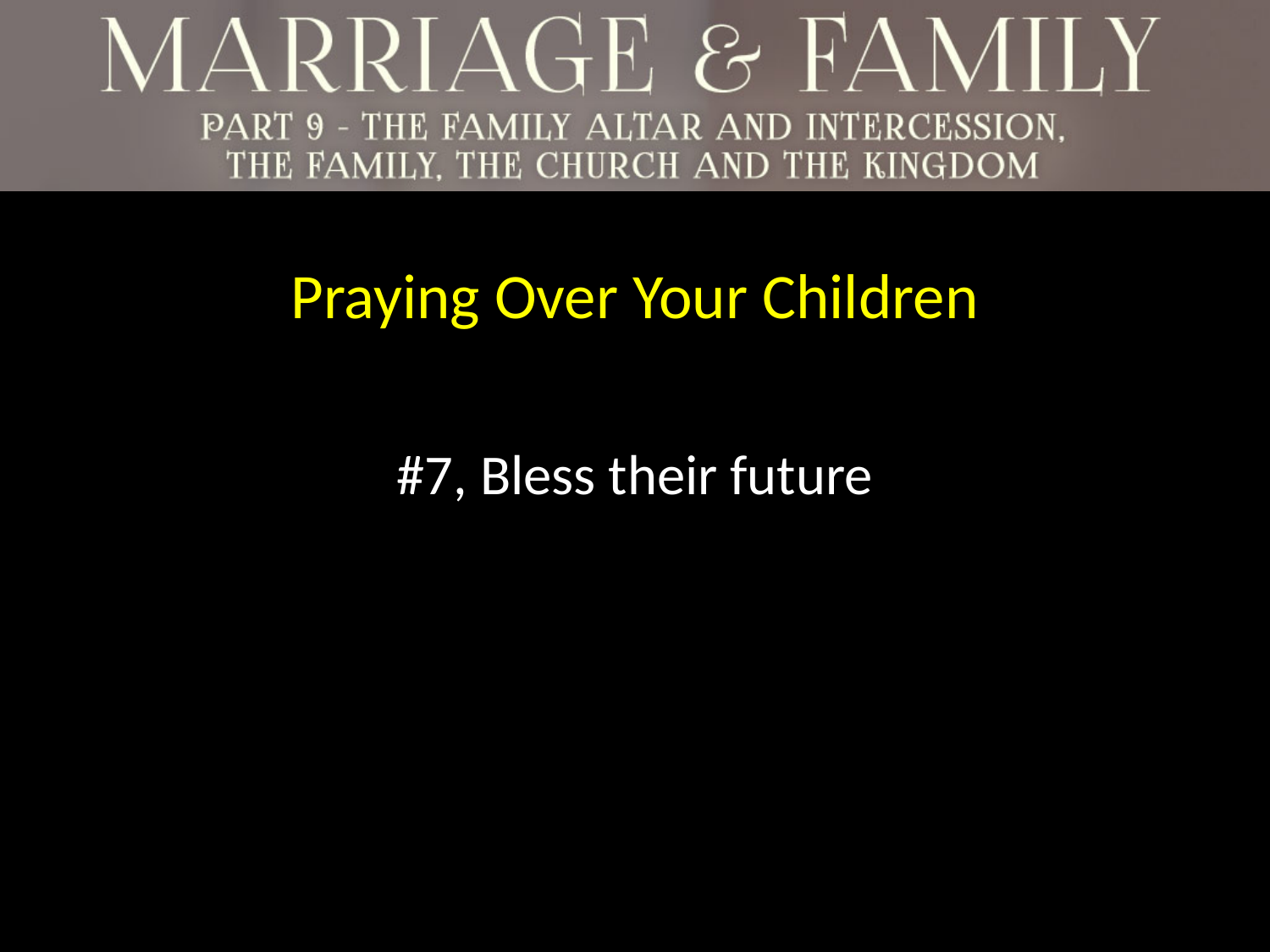

Praying Over Your Children
#7, Bless their future